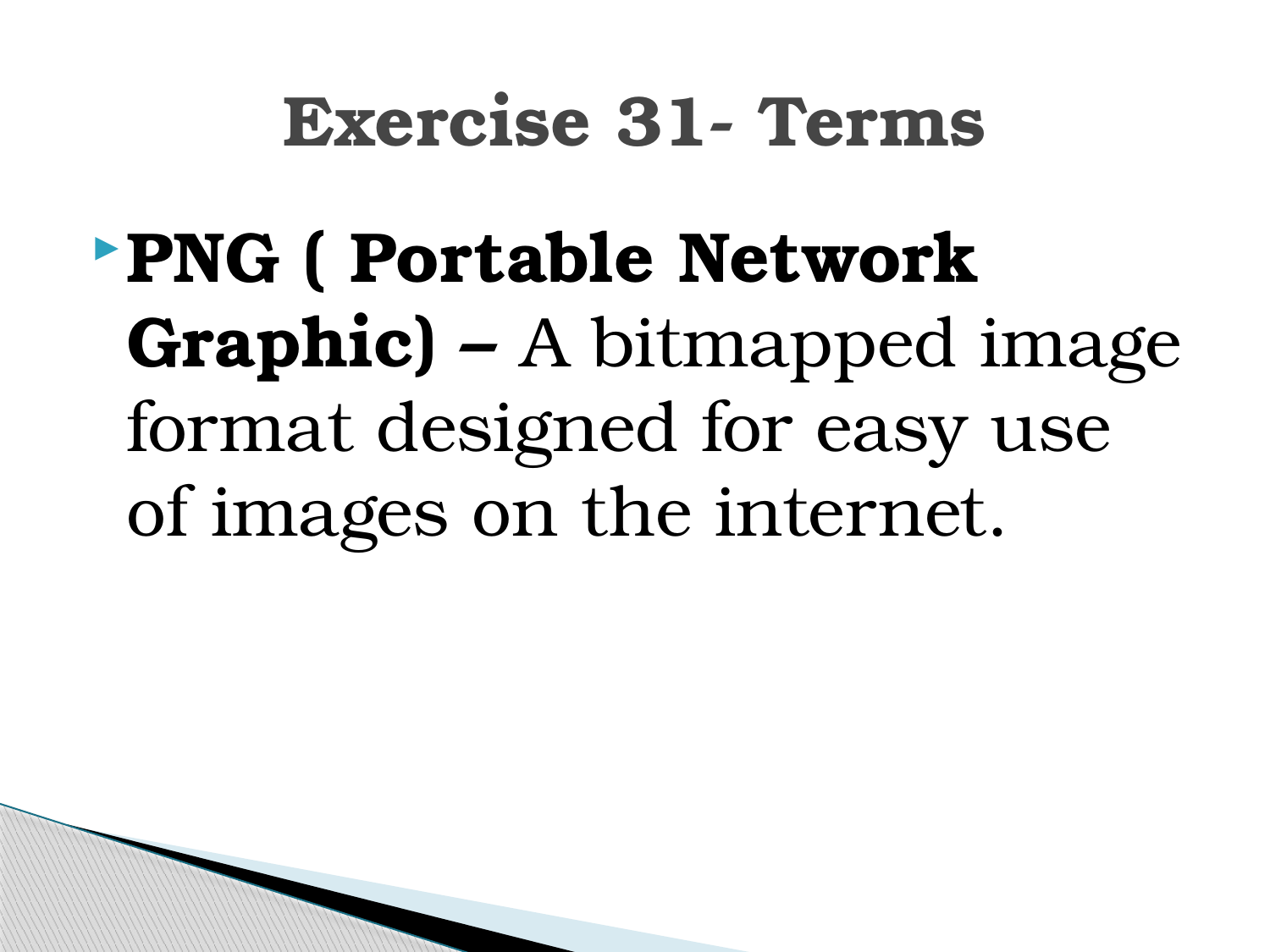

# Exercise 31- Terms
PNG ( Portable Network Graphic) – A bitmapped image format designed for easy use of images on the internet.